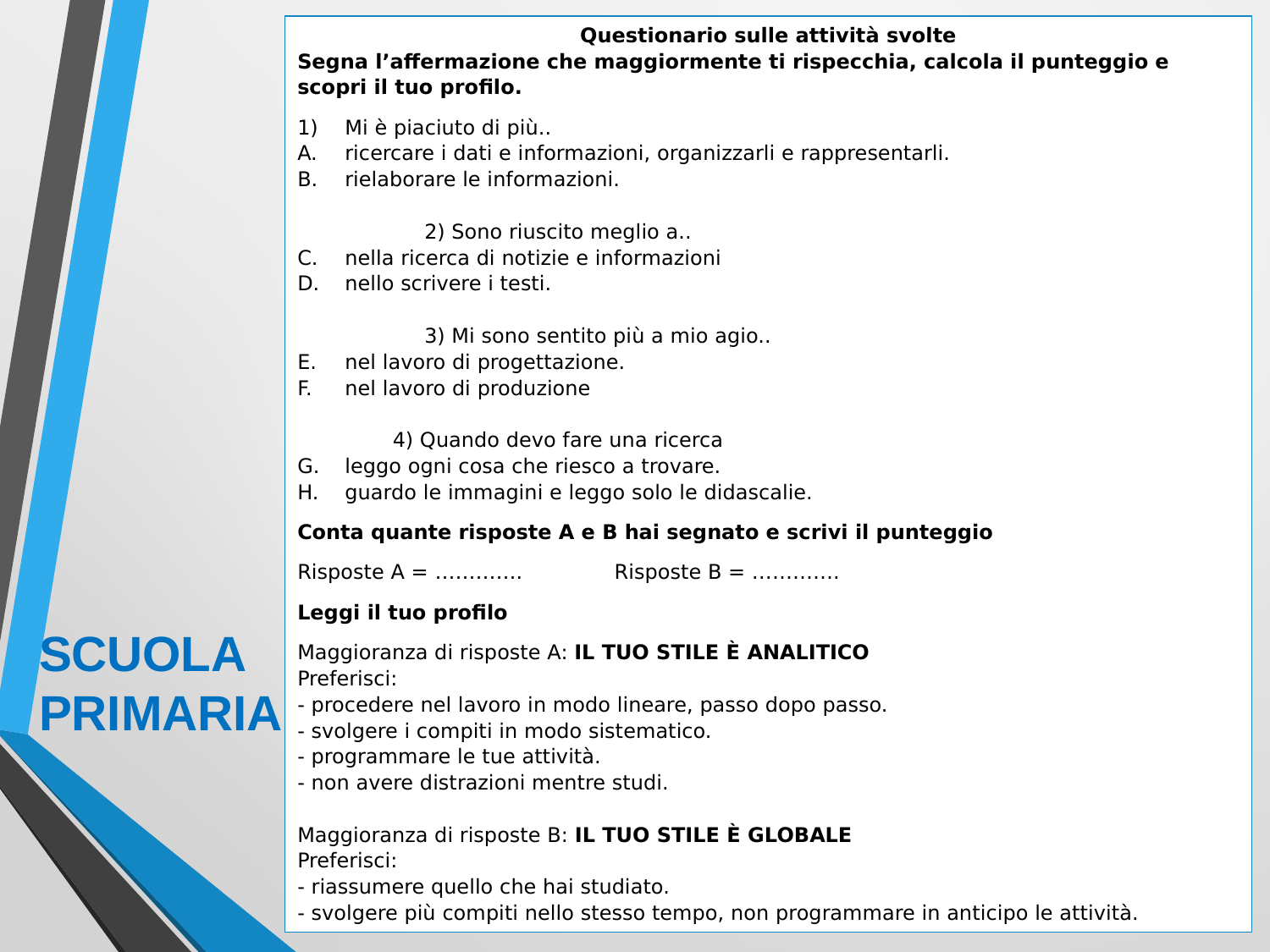

Questionario sulle attività svolte
Segna l’affermazione che maggiormente ti rispecchia, calcola il punteggio e scopri il tuo profilo.
Mi è piaciuto di più..
ricercare i dati e informazioni, organizzarli e rappresentarli.
rielaborare le informazioni.

2) Sono riuscito meglio a..
nella ricerca di notizie e informazioni
nello scrivere i testi.

3) Mi sono sentito più a mio agio..
nel lavoro di progettazione.
nel lavoro di produzione

4) Quando devo fare una ricerca
leggo ogni cosa che riesco a trovare.
guardo le immagini e leggo solo le didascalie.
Conta quante risposte A e B hai segnato e scrivi il punteggio
Risposte A = ………….              Risposte B = ………….
Leggi il tuo profilo
Maggioranza di risposte A: IL TUO STILE È ANALITICO
Preferisci:
- procedere nel lavoro in modo lineare, passo dopo passo.
- svolgere i compiti in modo sistematico.
- programmare le tue attività.
- non avere distrazioni mentre studi.

Maggioranza di risposte B: IL TUO STILE È GLOBALE
Preferisci:
- riassumere quello che hai studiato.
- svolgere più compiti nello stesso tempo, non programmare in anticipo le attività.

SCUOLA
PRIMARIA